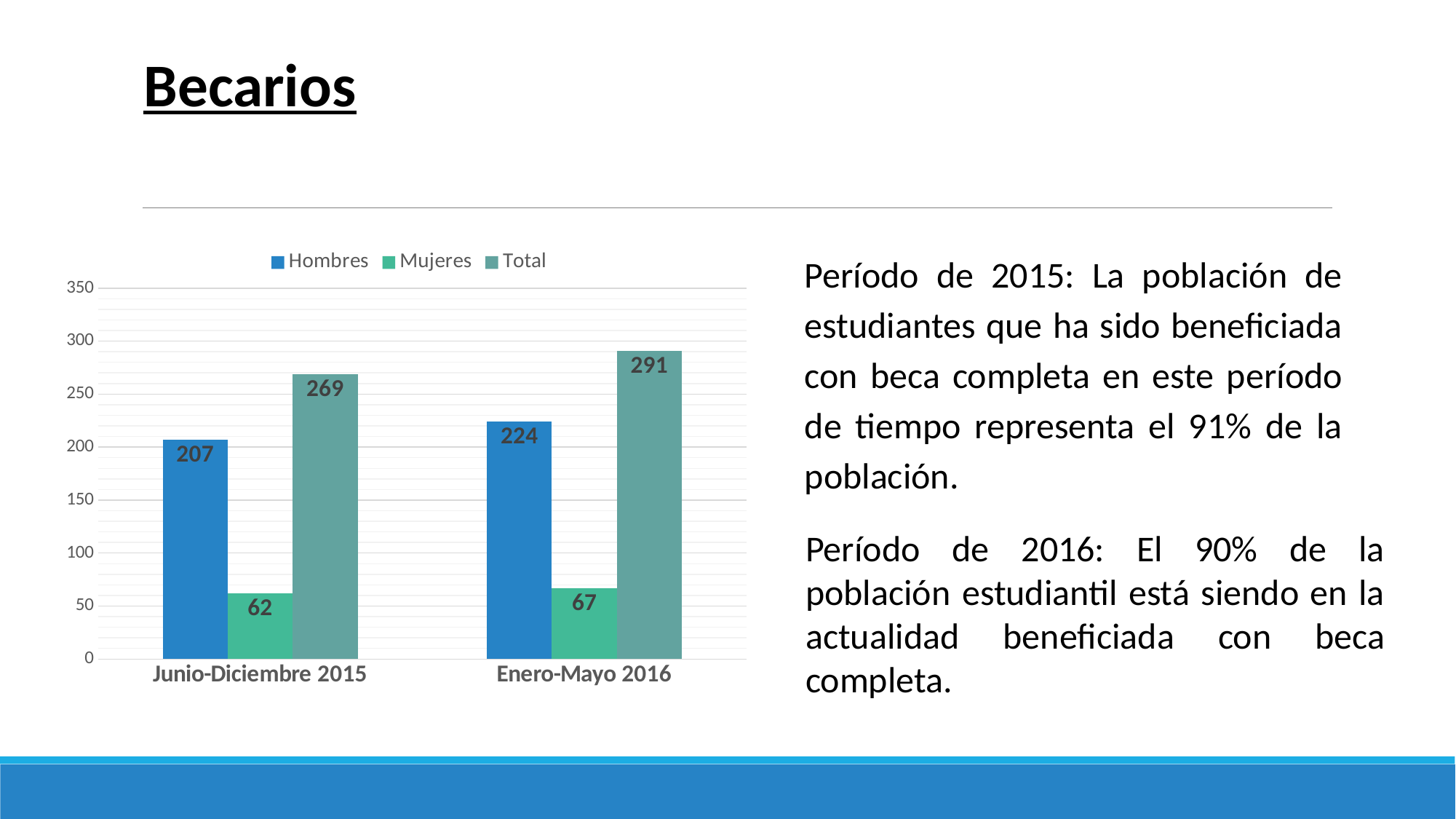

Becarios

### Chart

| Category | Hombres | Mujeres | Total |
|---|---|---|---|
| Junio-Diciembre 2015 | 207.0 | 62.0 | 269.0 |
| Enero-Mayo 2016 | 224.0 | 67.0 | 291.0 |
Período de 2015: La población de estudiantes que ha sido beneficiada con beca completa en este período de tiempo representa el 91% de la población.
Período de 2016: El 90% de la población estudiantil está siendo en la actualidad beneficiada con beca completa.